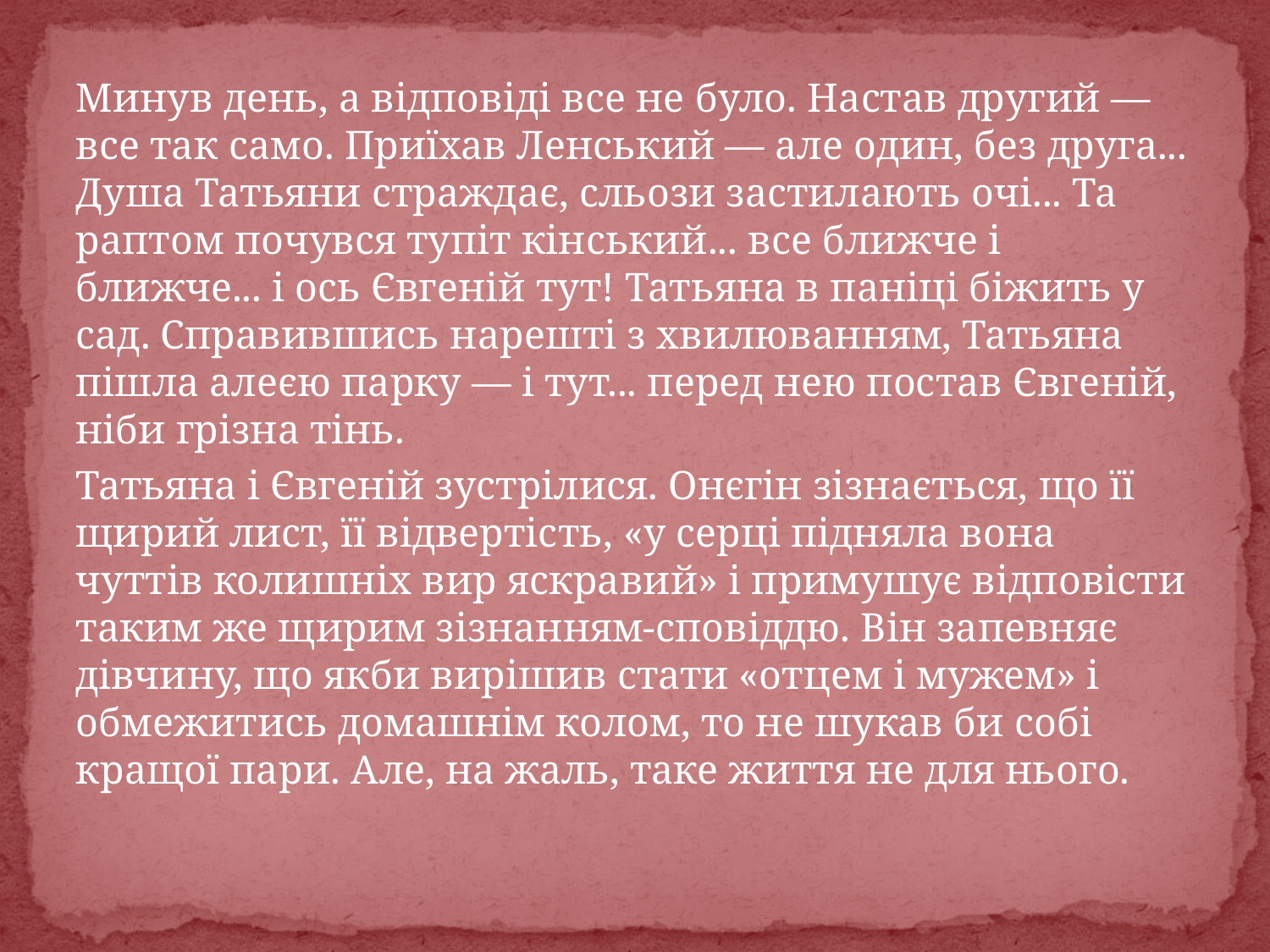

#
Минув день, а відповіді все не було. Настав другий — все так само. Приїхав Ленський — але один, без друга... Душа Татьяни страждає, сльози застилають очі... Та раптом почувся тупіт кінський... все ближче і ближче... і ось Євгеній тут! Татьяна в паніці біжить у сад. Справившись нарешті з хвилюванням, Татьяна пішла алеєю парку — і тут... перед нею постав Євгеній, ніби грізна тінь.
Татьяна і Євгеній зустрілися. Онєгін зізнається, що її щирий лист, її відвертість, «у серці підняла вона чуттів колишніх вир яскравий» і примушує відповісти таким же щирим зізнанням-сповіддю. Він запевняє дівчину, що якби вирішив стати «отцем і мужем» і обмежитись домашнім колом, то не шукав би собі кращої пари. Але, на жаль, таке життя не для нього.